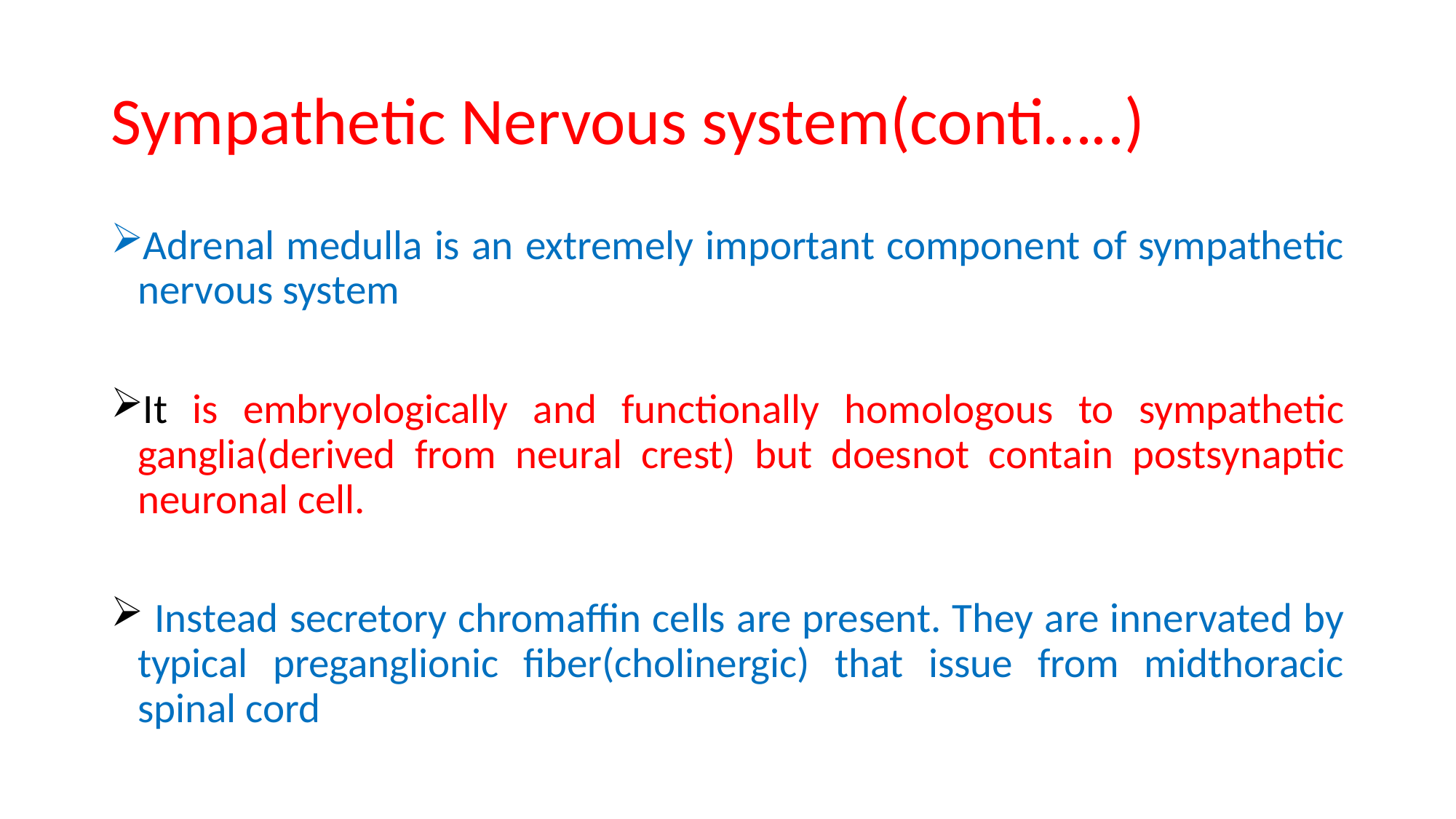

# Sympathetic Nervous system(conti…..)
Adrenal medulla is an extremely important component of sympathetic nervous system

It is embryologically and functionally homologous to sympathetic ganglia(derived from neural crest) but doesnot contain postsynaptic neuronal cell.

 Instead secretory chromaffin cells are present. They are innervated by typical preganglionic fiber(cholinergic) that issue from midthoracic spinal cord